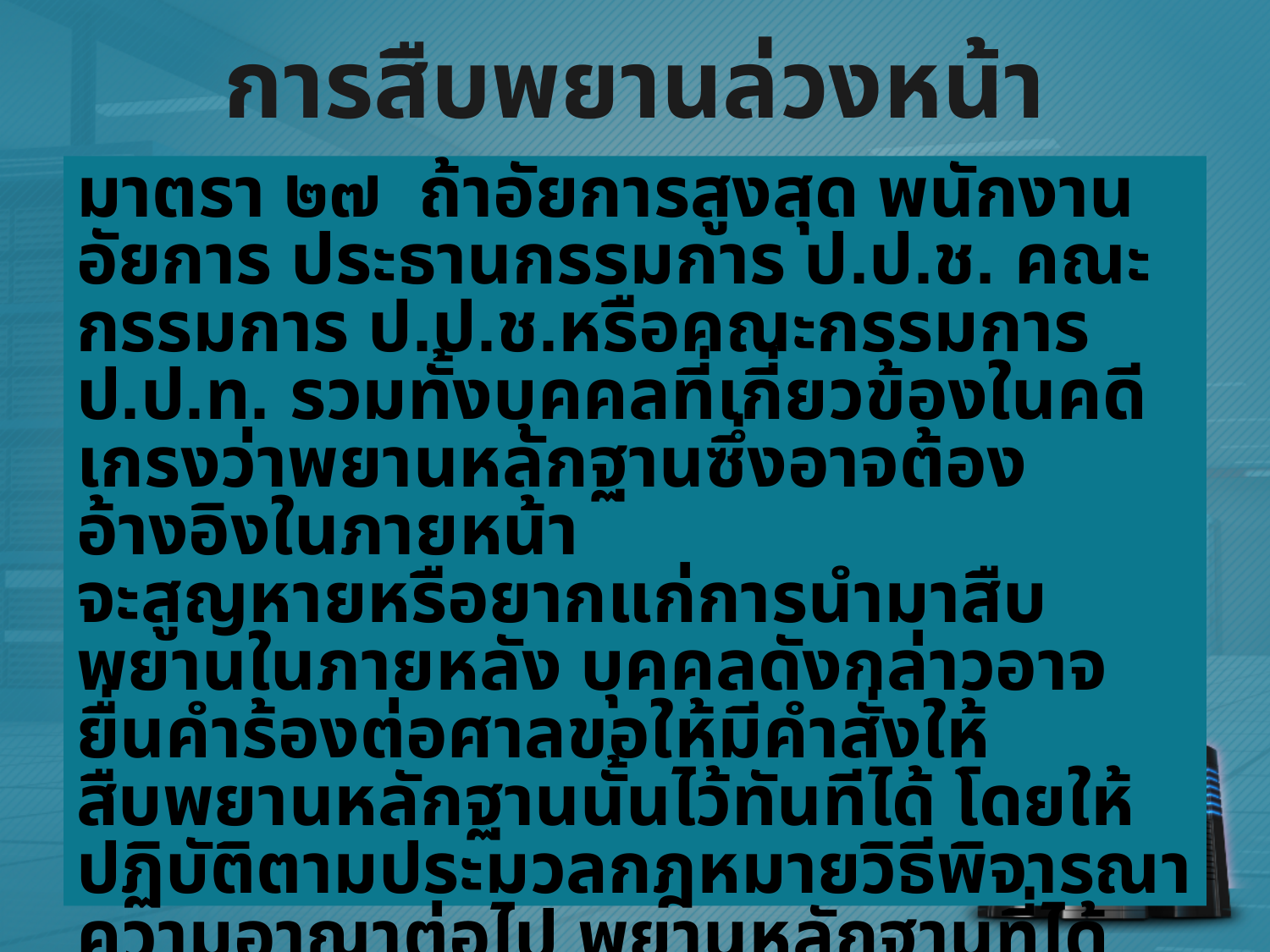

# การสืบพยานล่วงหน้า
มาตรา ๒๗  ถ้าอัยการสูงสุด พนักงานอัยการ ประธานกรรมการ ป.ป.ช. คณะกรรมการ ป.ป.ช.หรือคณะกรรมการ ป.ป.ท. รวมทั้งบุคคลที่เกี่ยวข้องในคดีเกรงว่าพยานหลักฐานซึ่งอาจต้องอ้างอิงในภายหน้า
จะสูญหายหรือยากแก่การนำมาสืบพยานในภายหลัง บุคคลดังกล่าวอาจยื่นคำร้องต่อศาลขอให้มีคำสั่งให้
สืบพยานหลักฐานนั้นไว้ทันทีได้ โดยให้ปฏิบัติตามประมวลกฎหมายวิธีพิจารณาความอาญาต่อไป พยานหลักฐานที่ได้จากการสืบพยานดังกล่าวให้รับฟังเป็นพยานหลักฐานได้
ไม่ว่าภายหลังจะได้มีการฟ้องคดีต่อศาลที่ทำการสืบพยานหรือไม่ก็ตาม